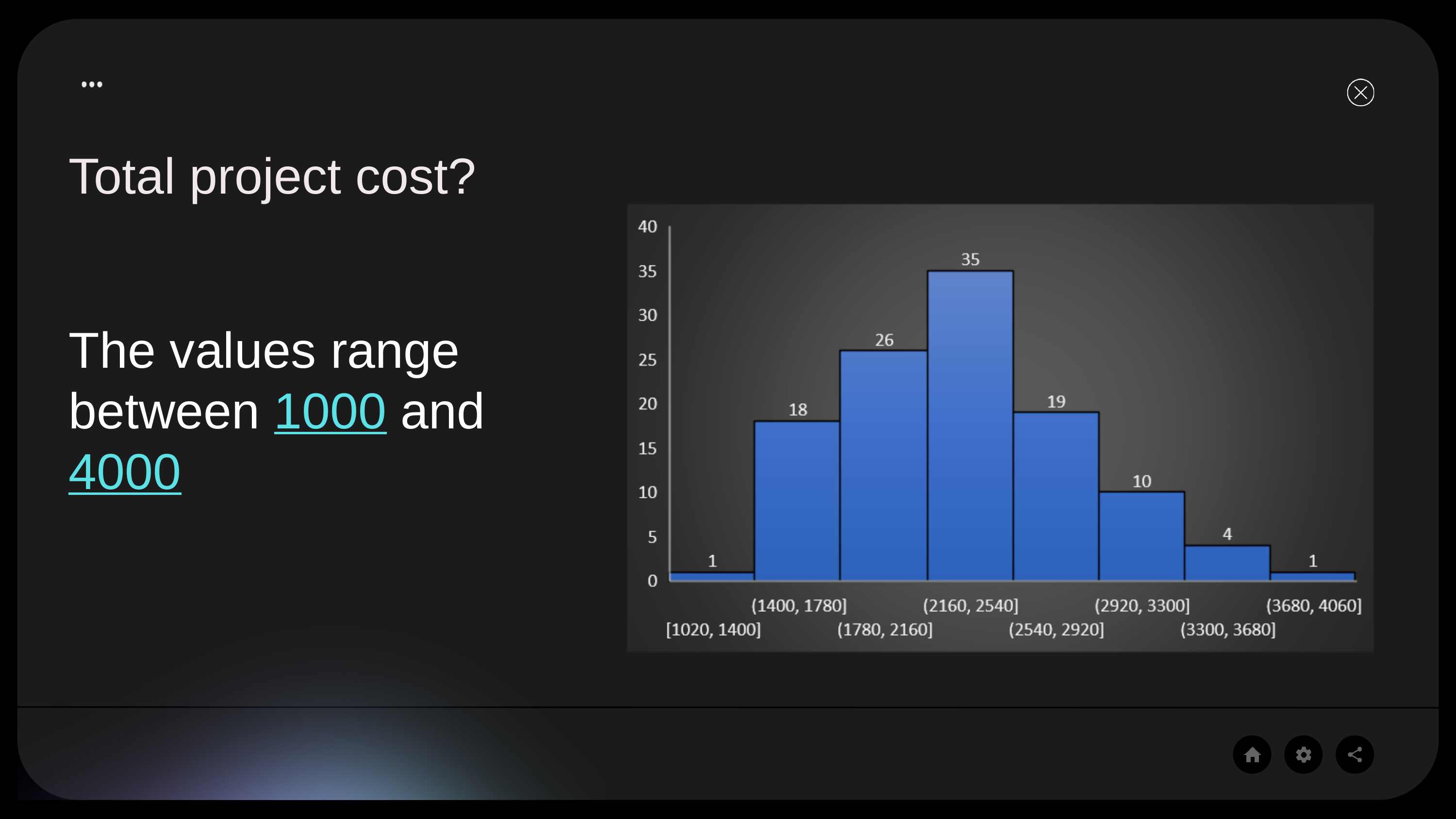

Total project cost?

The values ​​range between 1000 and 4000